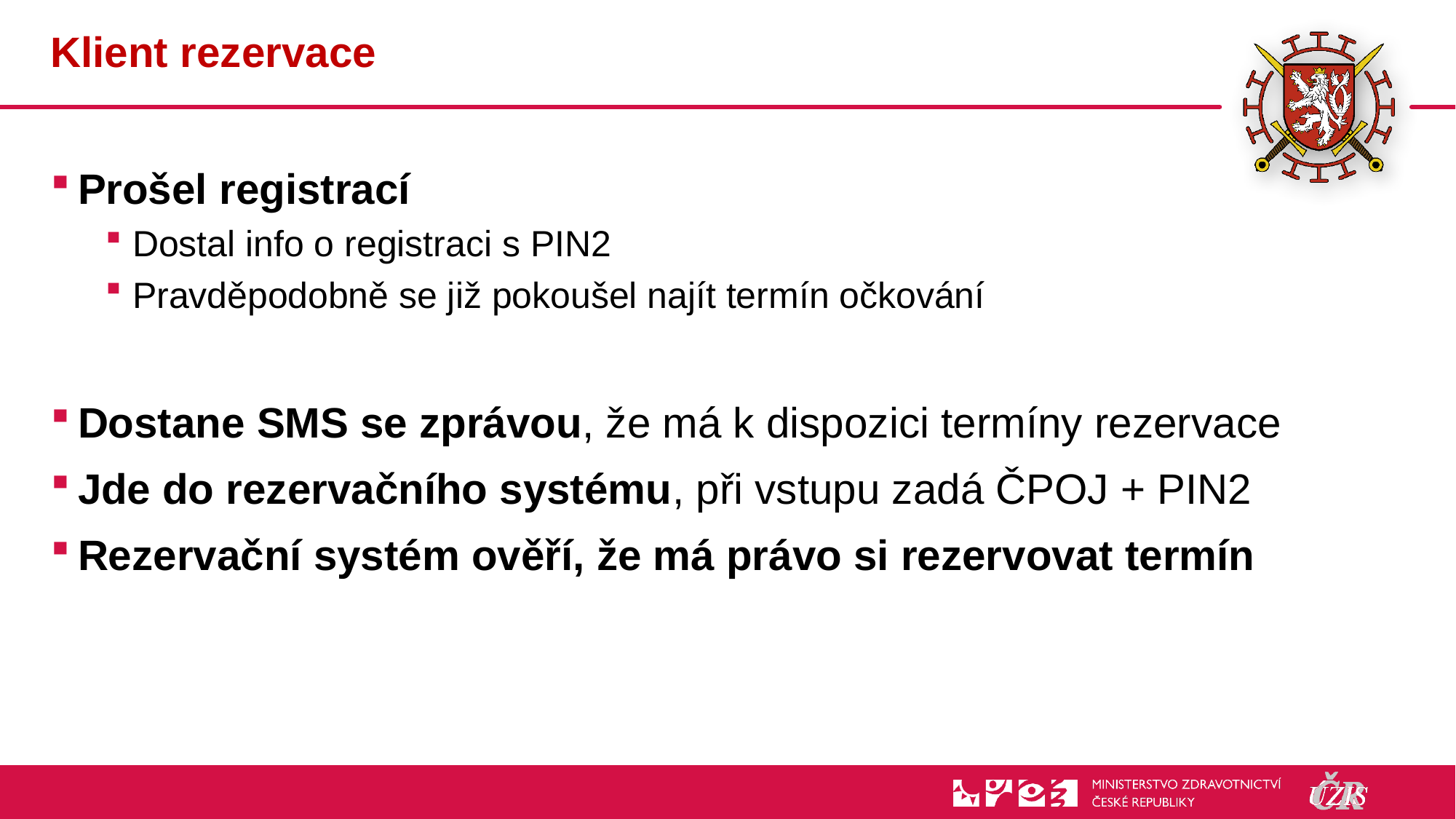

# Klient rezervace
Prošel registrací
Dostal info o registraci s PIN2
Pravděpodobně se již pokoušel najít termín očkování

Dostane SMS se zprávou, že má k dispozici termíny rezervace
Jde do rezervačního systému, při vstupu zadá ČPOJ + PIN2
Rezervační systém ověří, že má právo si rezervovat termín